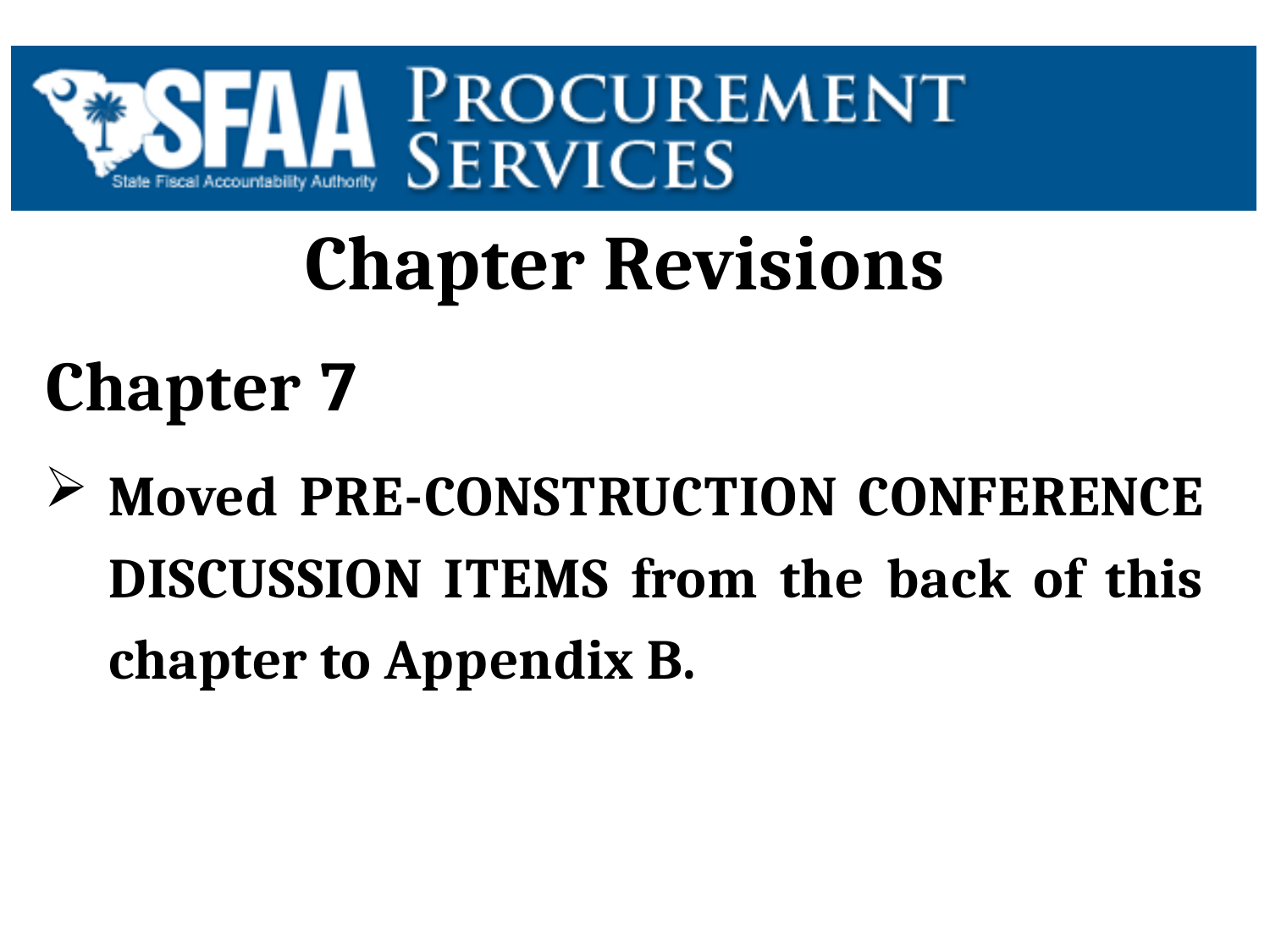

# Chapter Revisions
Chapter 7
Moved PRE-CONSTRUCTION CONFERENCE DISCUSSION ITEMS from the back of this chapter to Appendix B.